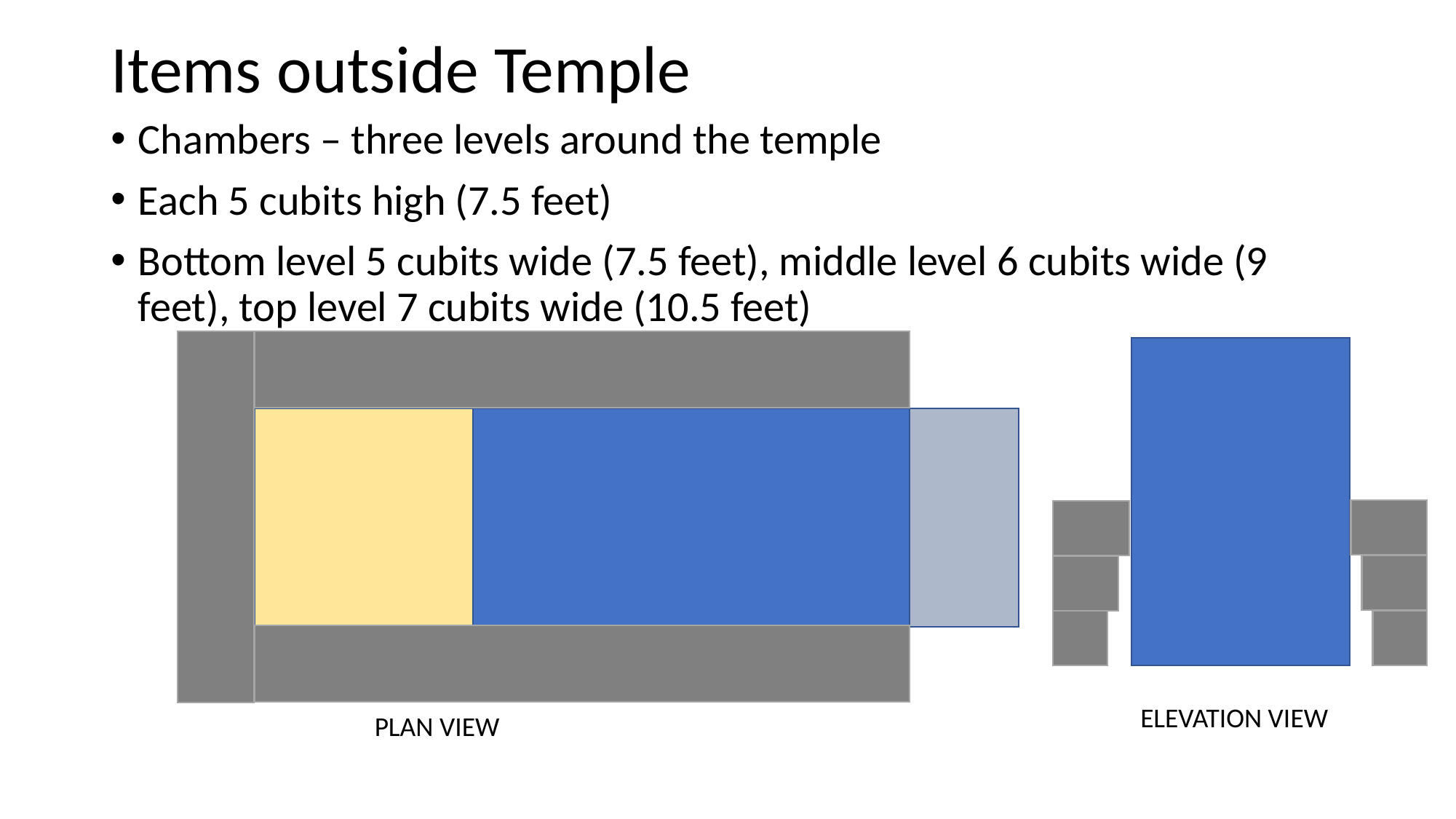

# Items outside Temple
Chambers – three levels around the temple
Each 5 cubits high (7.5 feet)
Bottom level 5 cubits wide (7.5 feet), middle level 6 cubits wide (9 feet), top level 7 cubits wide (10.5 feet)

ELEVATION VIEW
PLAN VIEW